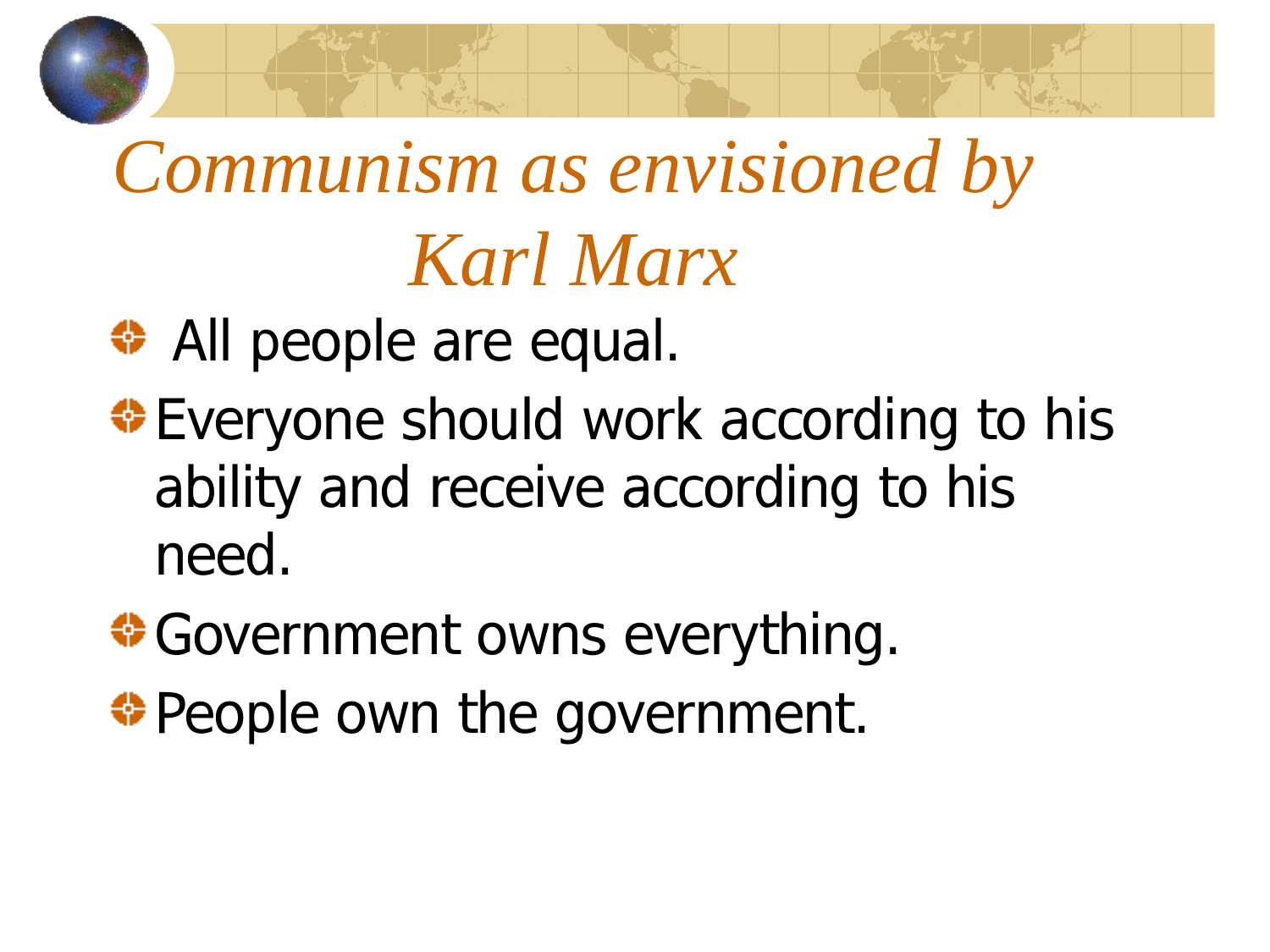

# Communism as envisioned by Karl Marx
 All people are equal.
Everyone should work according to his ability and receive according to his need.
Government owns everything.
People own the government.